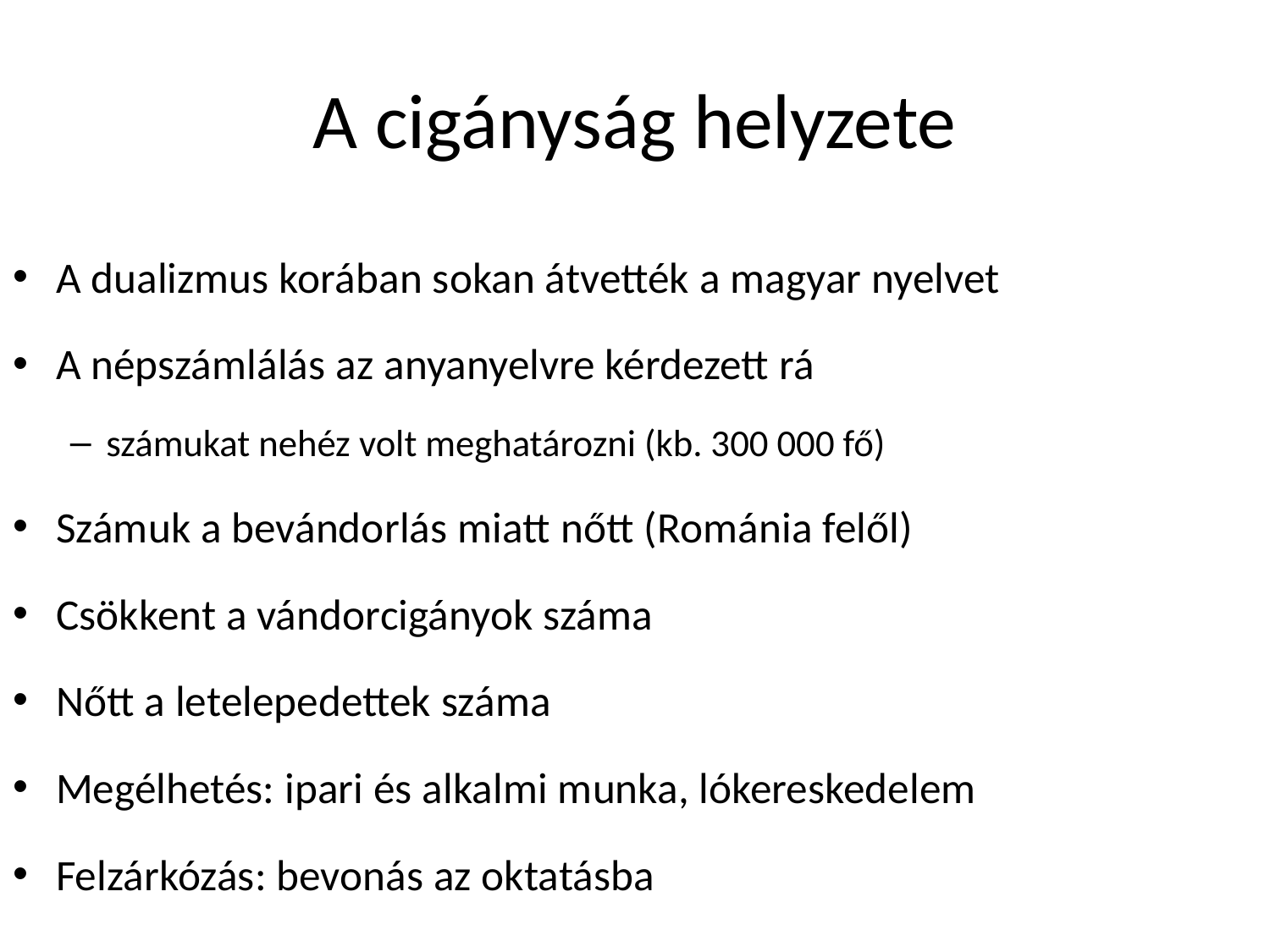

# A cigányság helyzete
A dualizmus korában sokan átvették a magyar nyelvet
A népszámlálás az anyanyelvre kérdezett rá
számukat nehéz volt meghatározni (kb. 300 000 fő)
Számuk a bevándorlás miatt nőtt (Románia felől)
Csökkent a vándorcigányok száma
Nőtt a letelepedettek száma
Megélhetés: ipari és alkalmi munka, lókereskedelem
Felzárkózás: bevonás az oktatásba